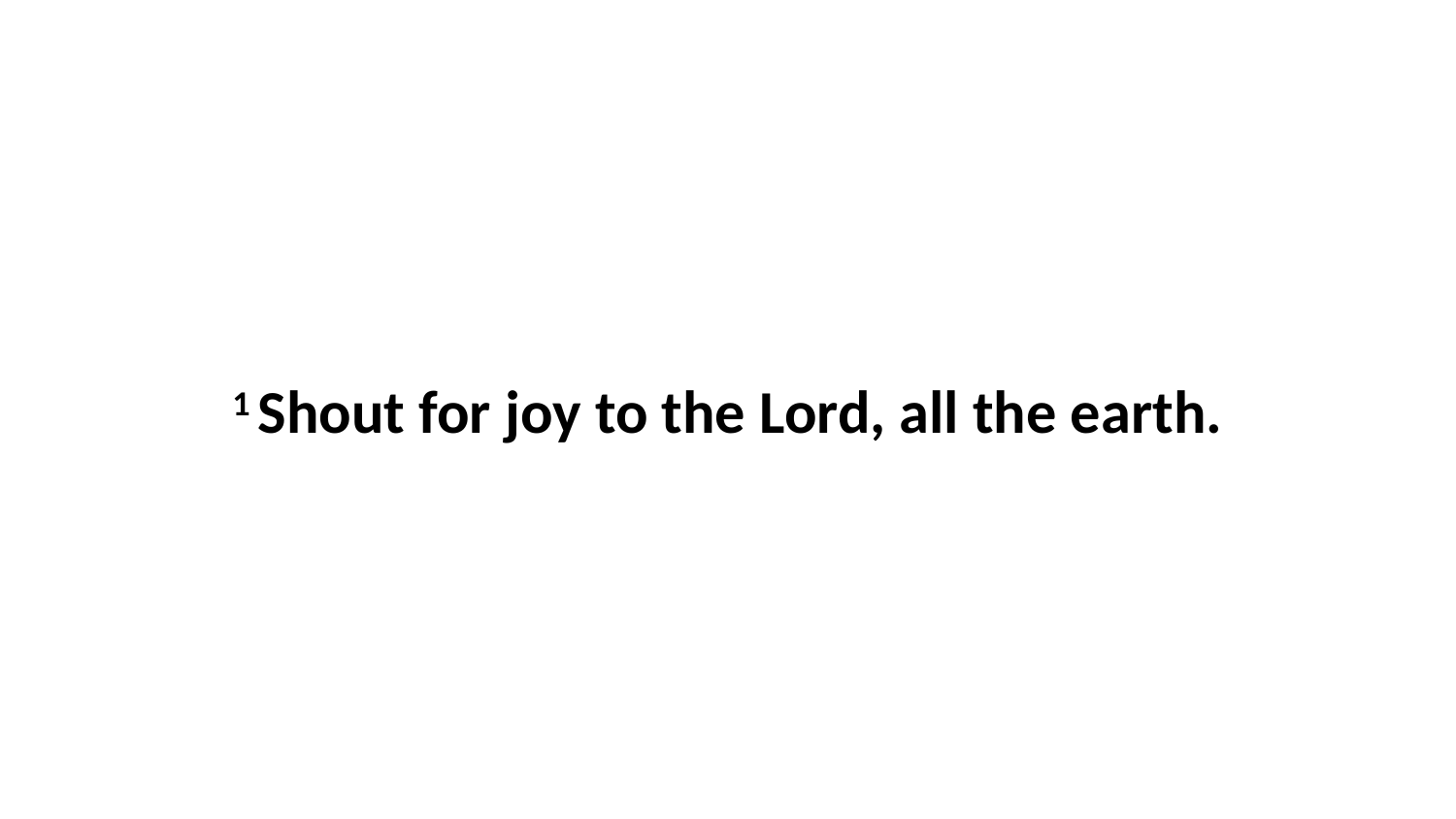

1 Shout for joy to the Lord, all the earth.